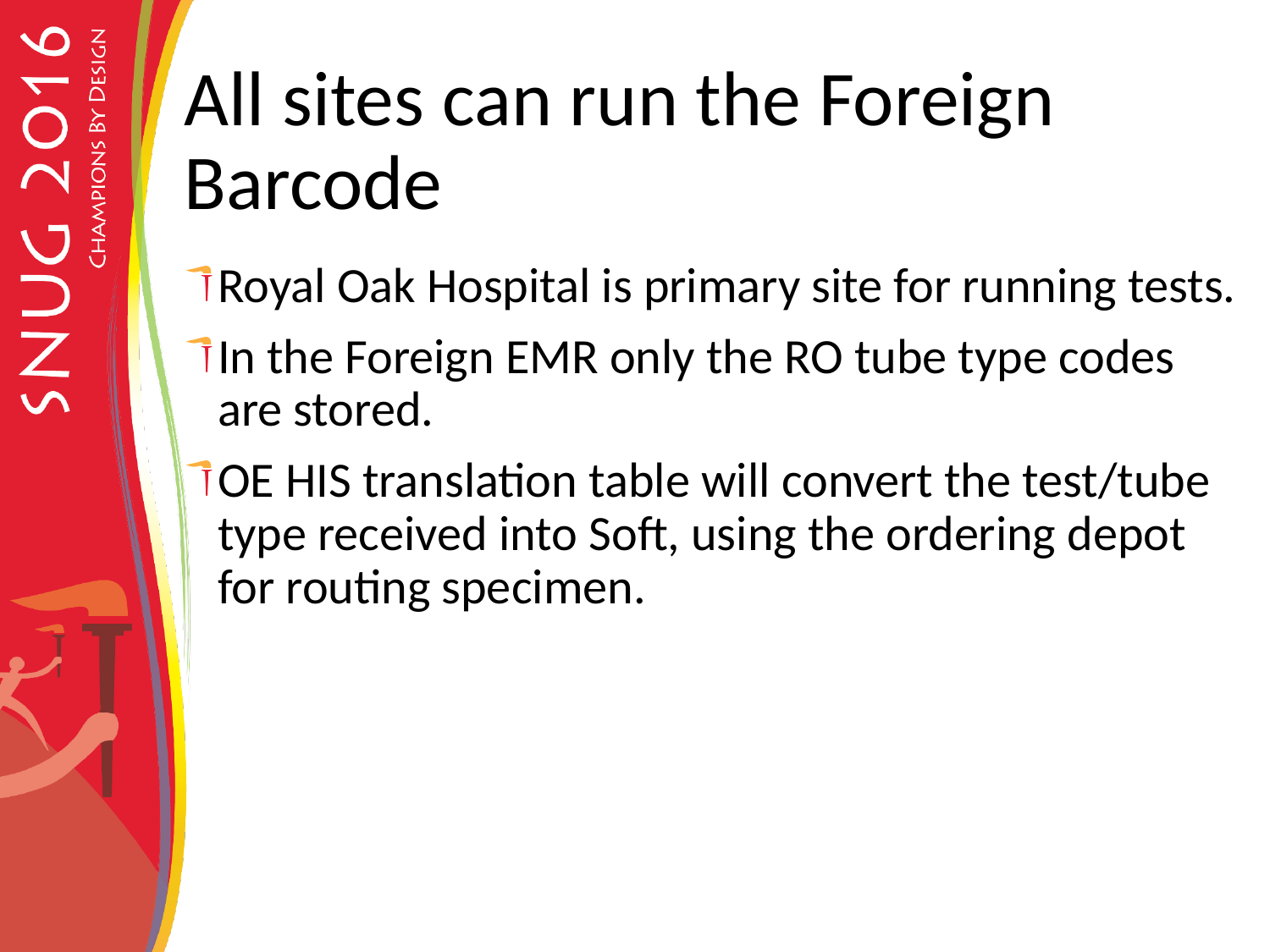

# All sites can run the Foreign Barcode
Royal Oak Hospital is primary site for running tests.
In the Foreign EMR only the RO tube type codes are stored.
OE HIS translation table will convert the test/tube type received into Soft, using the ordering depot for routing specimen.